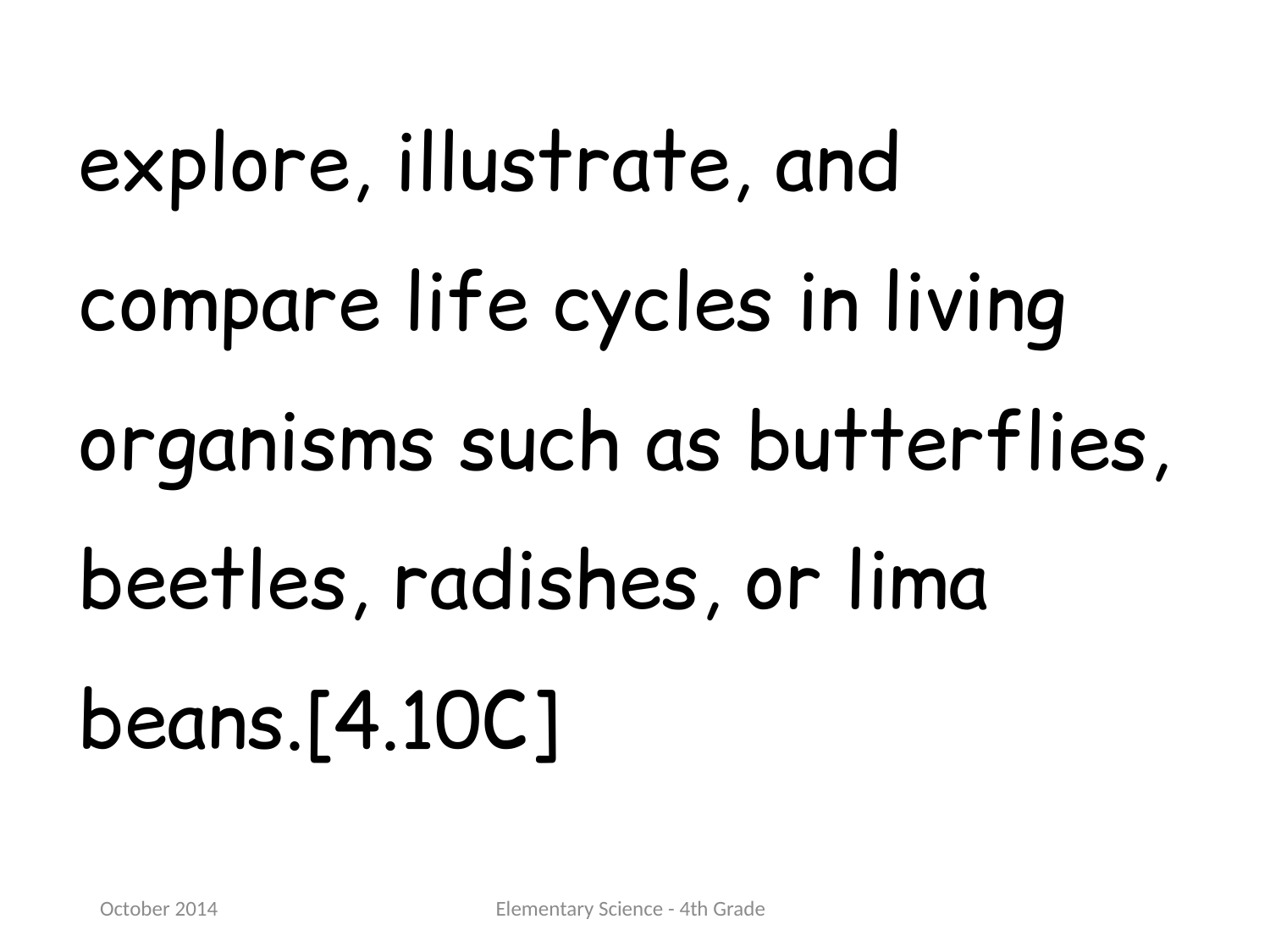

explore, illustrate, and compare life cycles in living organisms such as butterflies, beetles, radishes, or lima beans.[4.10C]
October 2014
Elementary Science - 4th Grade